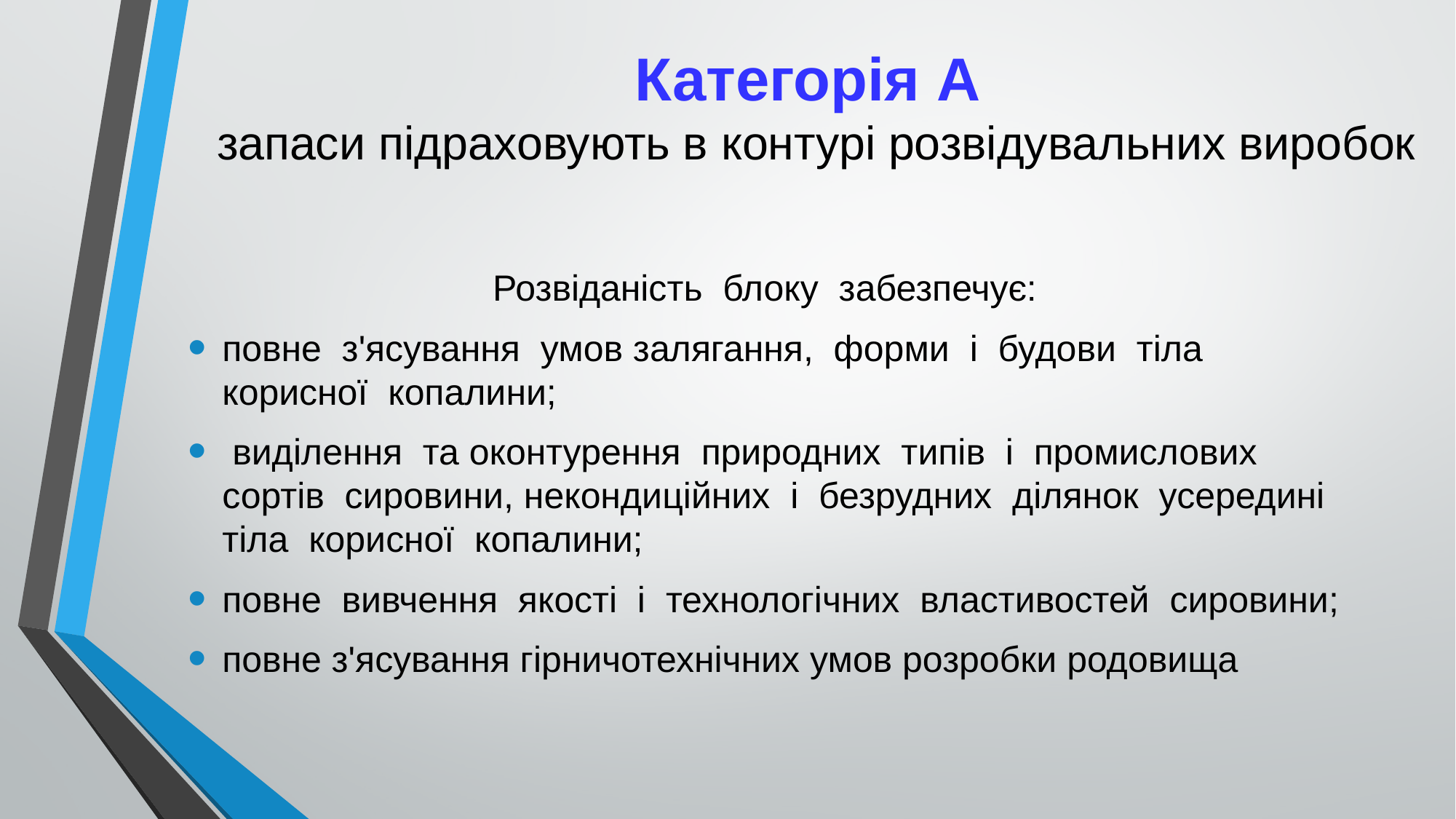

# Категорія А запаси підраховують в контурі розвідувальних виробок
Розвіданість  блоку  забезпечує:
повне  з'ясування  умов залягання,  форми  і  будови  тіла  корисної  копалини;
 виділення  та оконтурення  природних  типів  і  промислових  сортів  сировини, некондиційних  і  безрудних  ділянок  усередині  тіла  корисної  копалини;
повне  вивчення  якості  і  технологічних  властивостей  сировини;
повне з'ясування гірничотехнічних умов розробки родовища